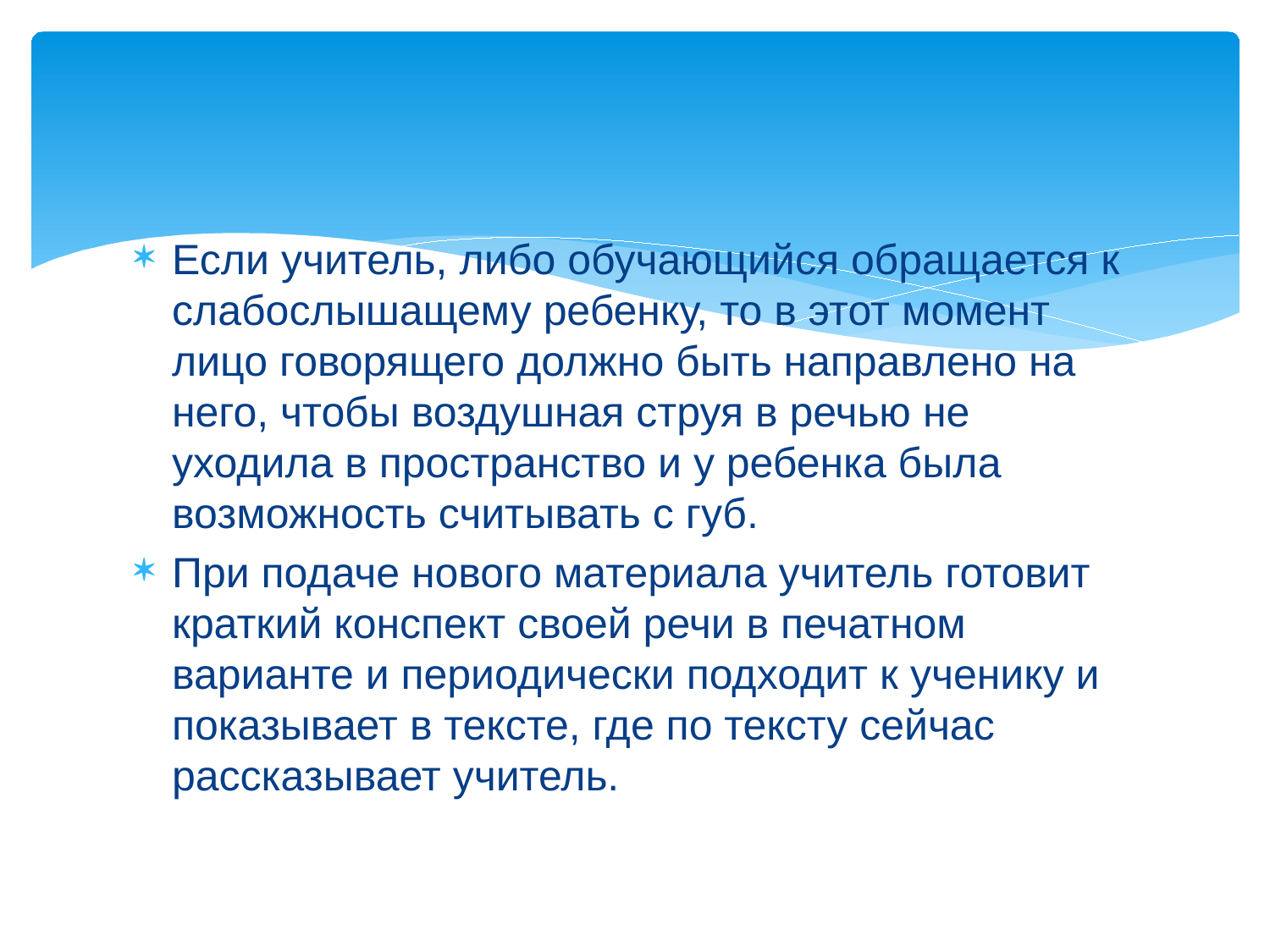

#
Если учитель, либо обучающийся обращается к слабослышащему ребенку, то в этот момент лицо говорящего должно быть направлено на него, чтобы воздушная струя в речью не уходила в пространство и у ребенка была возможность считывать с губ.
При подаче нового материала учитель готовит краткий конспект своей речи в печатном варианте и периодически подходит к ученику и показывает в тексте, где по тексту сейчас рассказывает учитель.